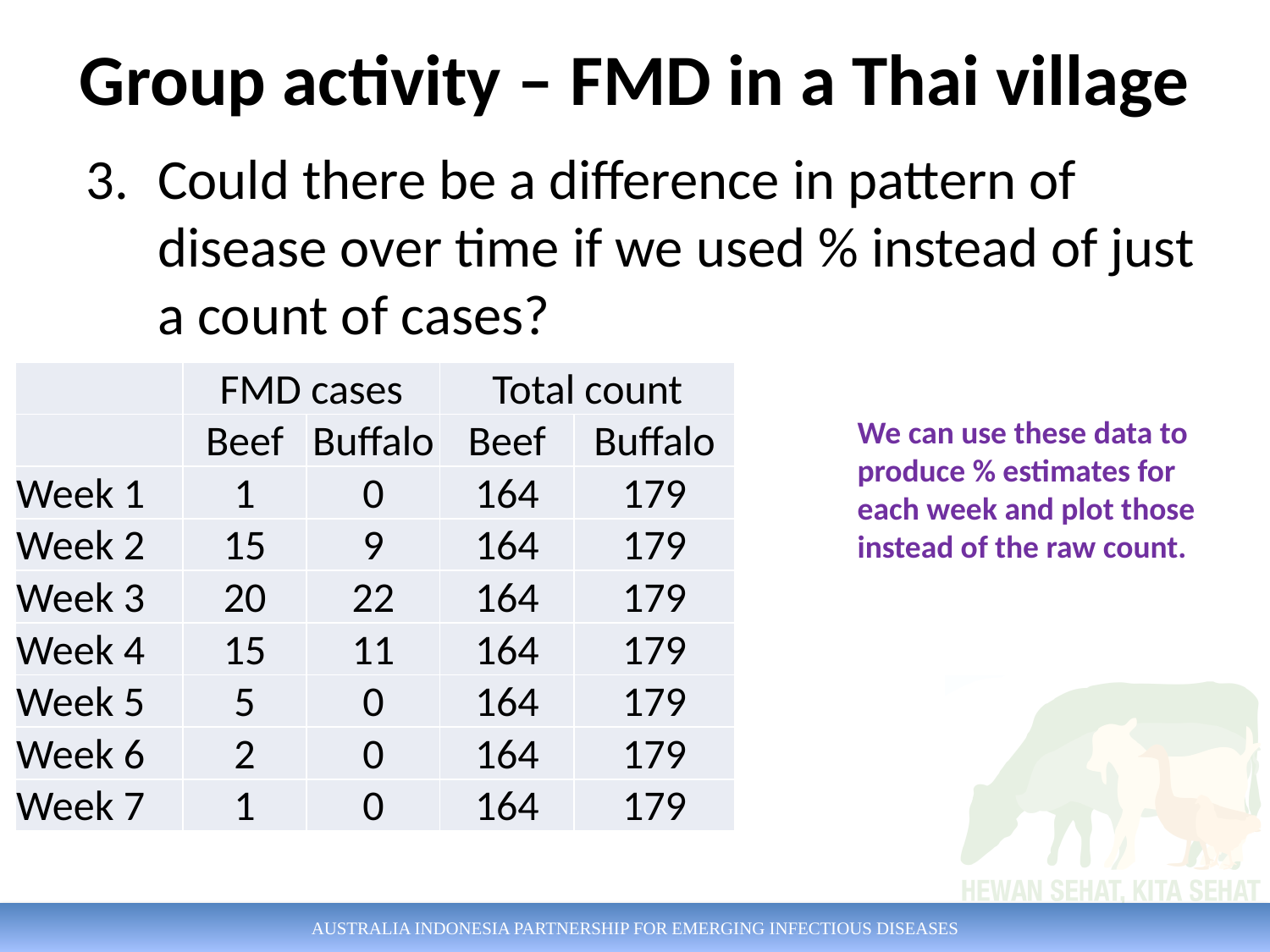

# Group activity – FMD in a Thai village
Could there be a difference in pattern of disease over time if we used % instead of just a count of cases?

|  | FMD cases |  | Total count |  |
| --- | --- | --- | --- | --- |
|  | Beef | Buffalo | Beef | Buffalo |
| Week 1 | 1 | 0 | 164 | 179 |
| Week 2 | 15 | 9 | 164 | 179 |
| Week 3 | 20 | 22 | 164 | 179 |
| Week 4 | 15 | 11 | 164 | 179 |
| Week 5 | 5 | 0 | 164 | 179 |
| Week 6 | 2 | 0 | 164 | 179 |
| Week 7 | 1 | 0 | 164 | 179 |
We can use these data to produce % estimates for each week and plot those instead of the raw count.